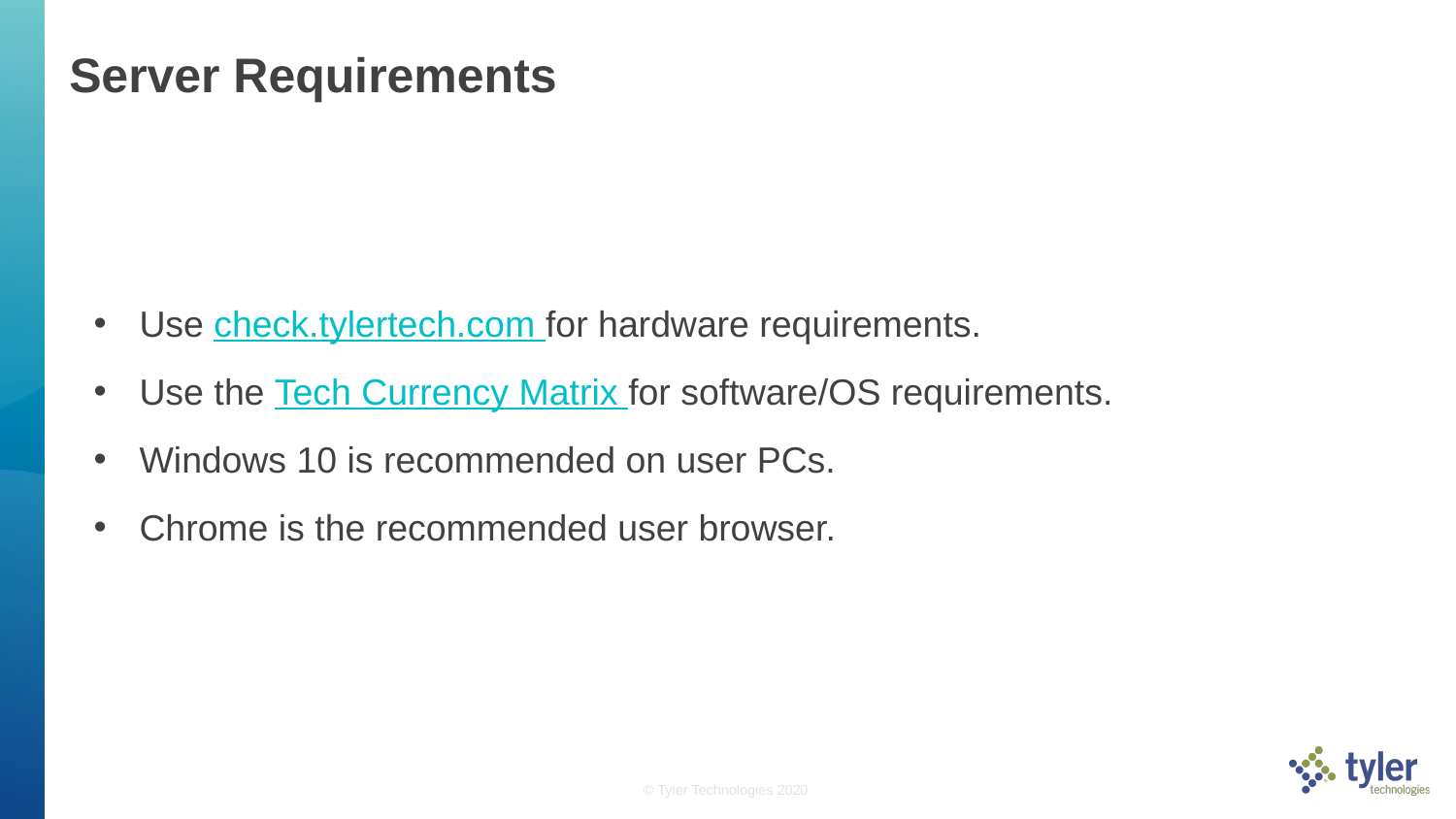

# Server Requirements
Use check.tylertech.com for hardware requirements.
Use the Tech Currency Matrix for software/OS requirements.
Windows 10 is recommended on user PCs.
Chrome is the recommended user browser.